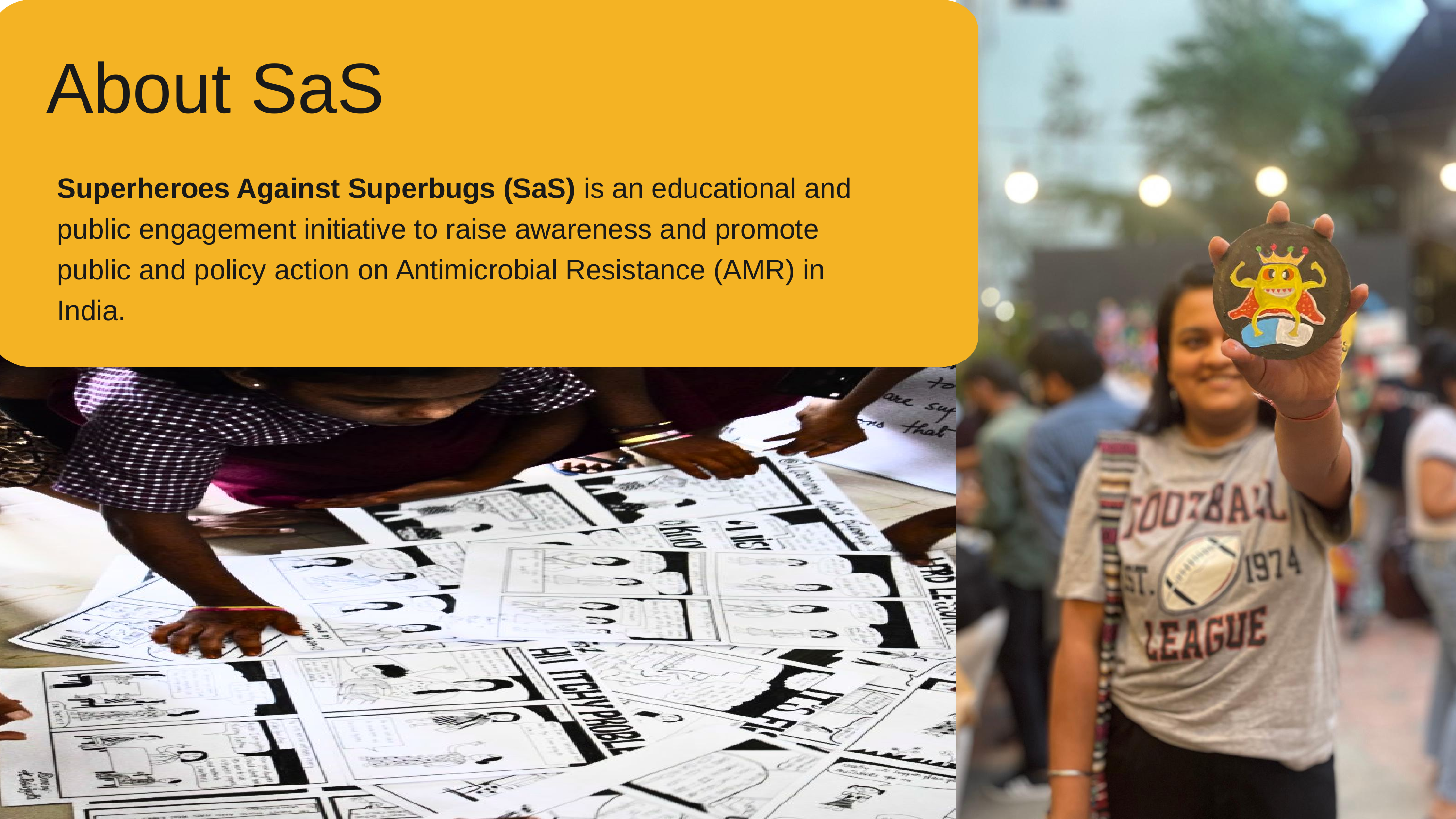

About SaS

Superheroes Against Superbugs (SaS) is an educational and public engagement initiative to raise awareness and promote public and policy action on Antimicrobial Resistance (AMR) in India.